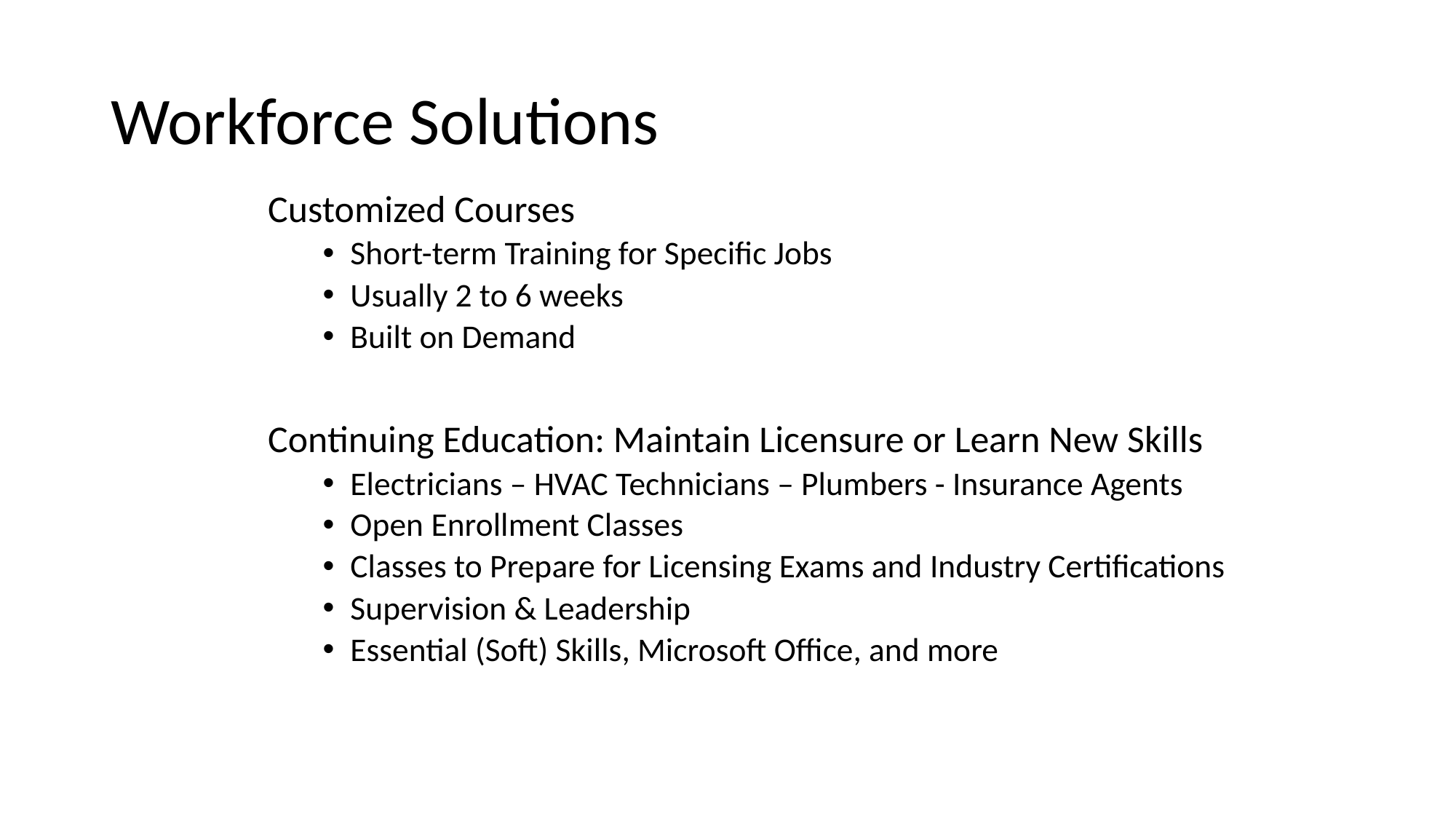

# Workforce Solutions
Customized Courses
Short-term Training for Specific Jobs
Usually 2 to 6 weeks
Built on Demand

Continuing Education: Maintain Licensure or Learn New Skills
Electricians – HVAC Technicians – Plumbers - Insurance Agents
Open Enrollment Classes
Classes to Prepare for Licensing Exams and Industry Certifications
Supervision & Leadership
Essential (Soft) Skills, Microsoft Office, and more